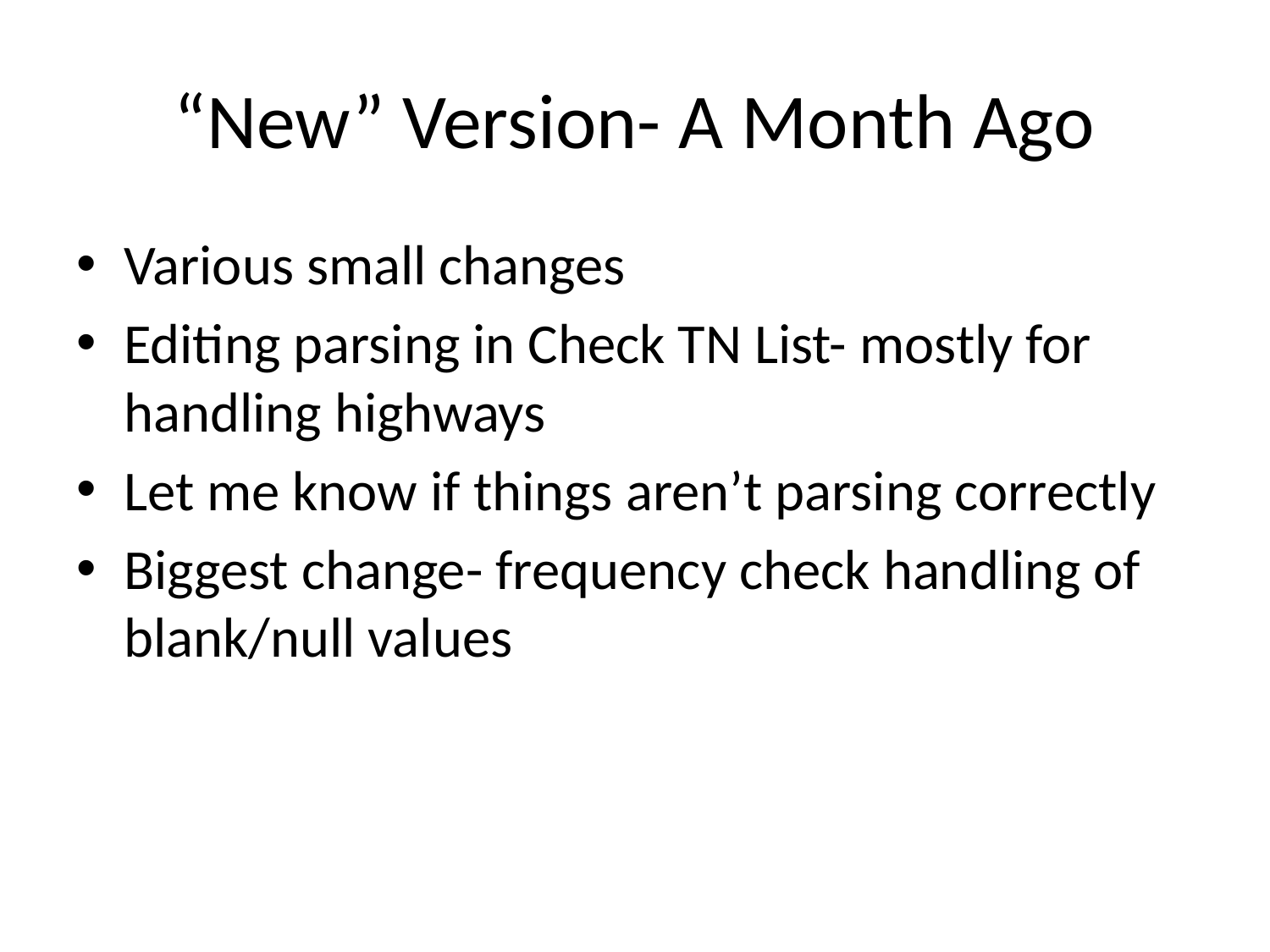

# “New” Version- A Month Ago
Various small changes
Editing parsing in Check TN List- mostly for handling highways
Let me know if things aren’t parsing correctly
Biggest change- frequency check handling of blank/null values